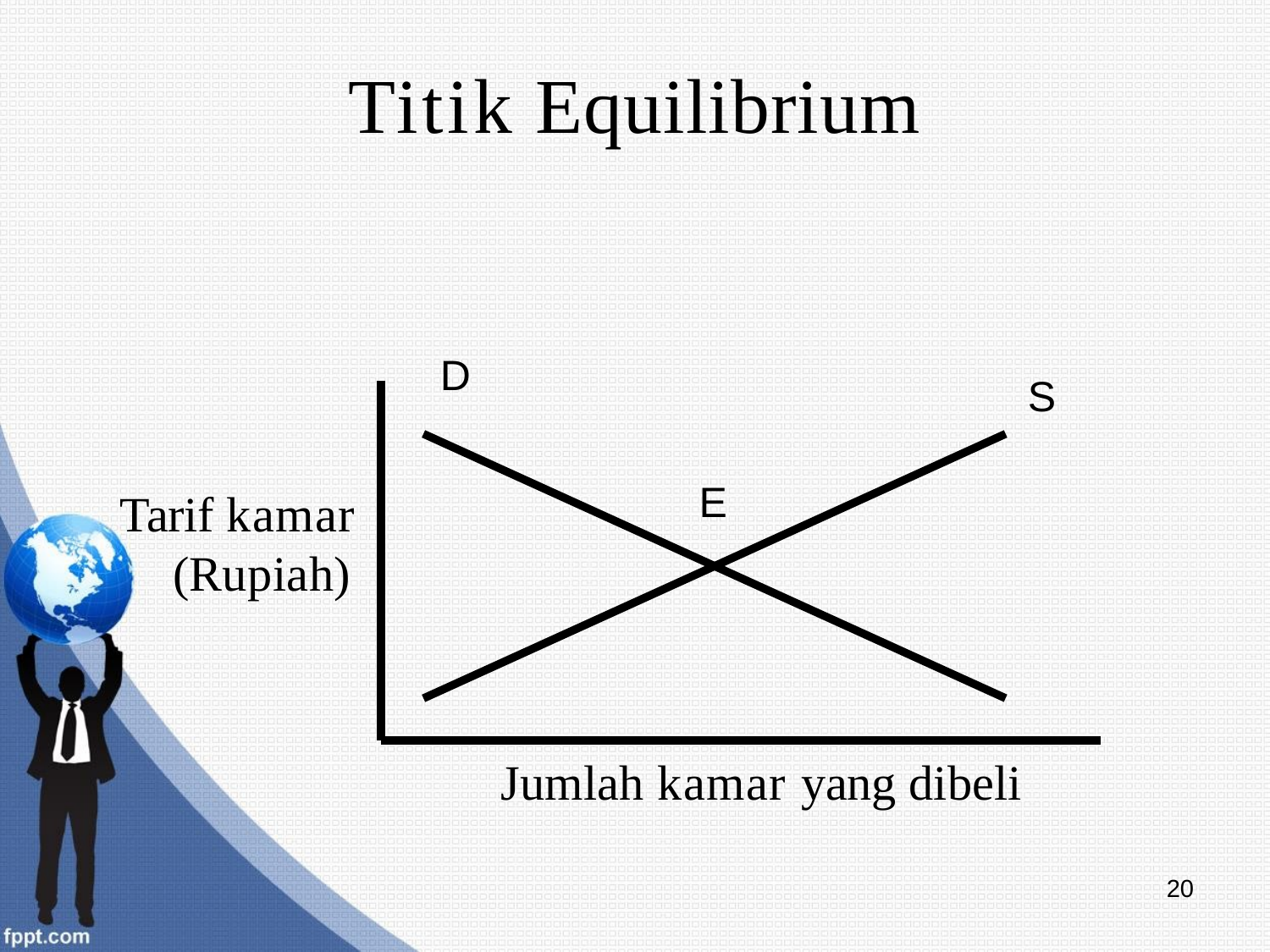

# Titik Equilibrium
D
S

E
Tarif kamar  (Rupiah)
Jumlah kamar yang dibeli
20